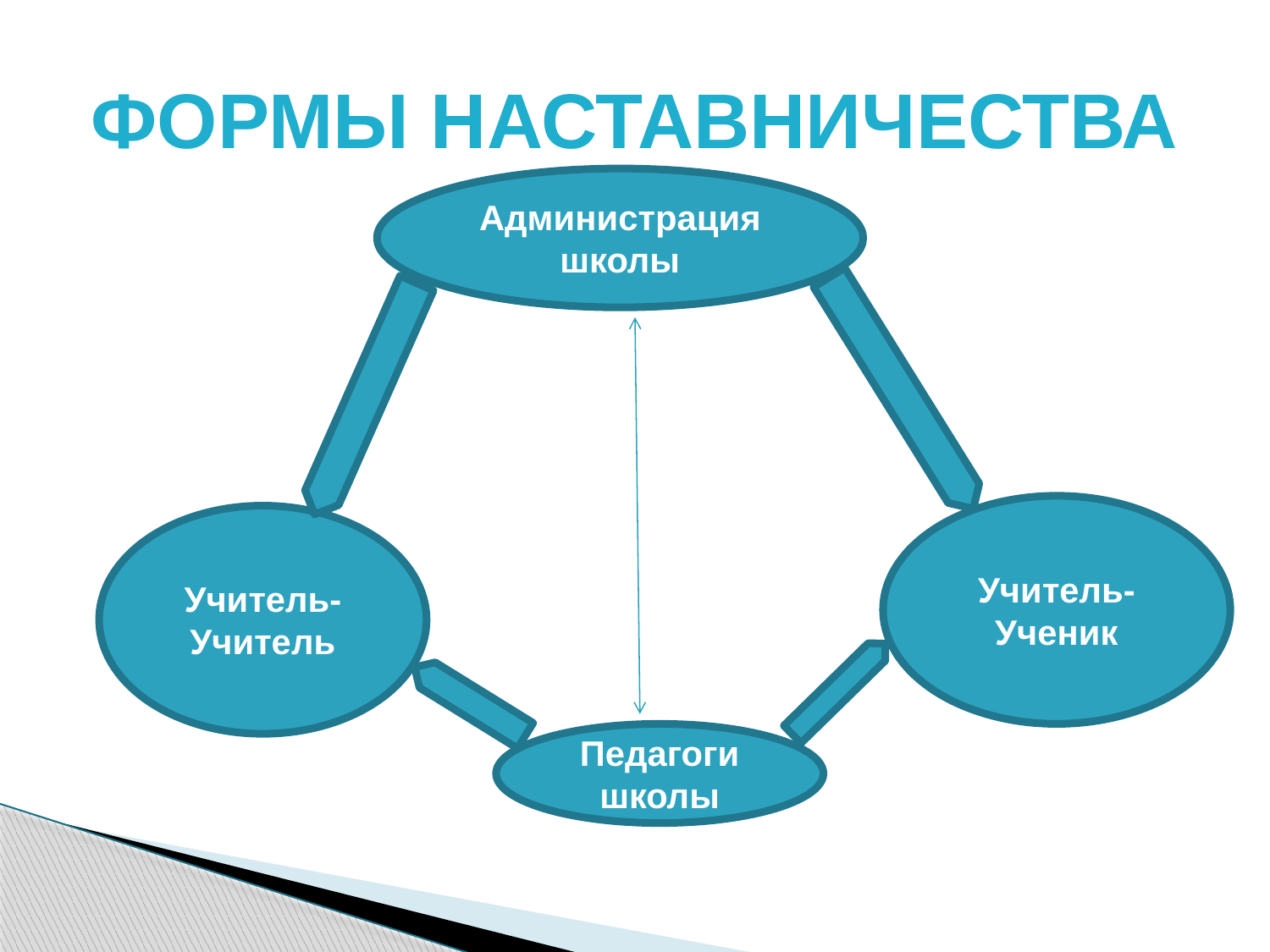

# ФОРМЫ НАСТАВНИЧЕСТВА
Администрация школы

Учитель-Ученик
Учитель-Учитель

Педагоги школы